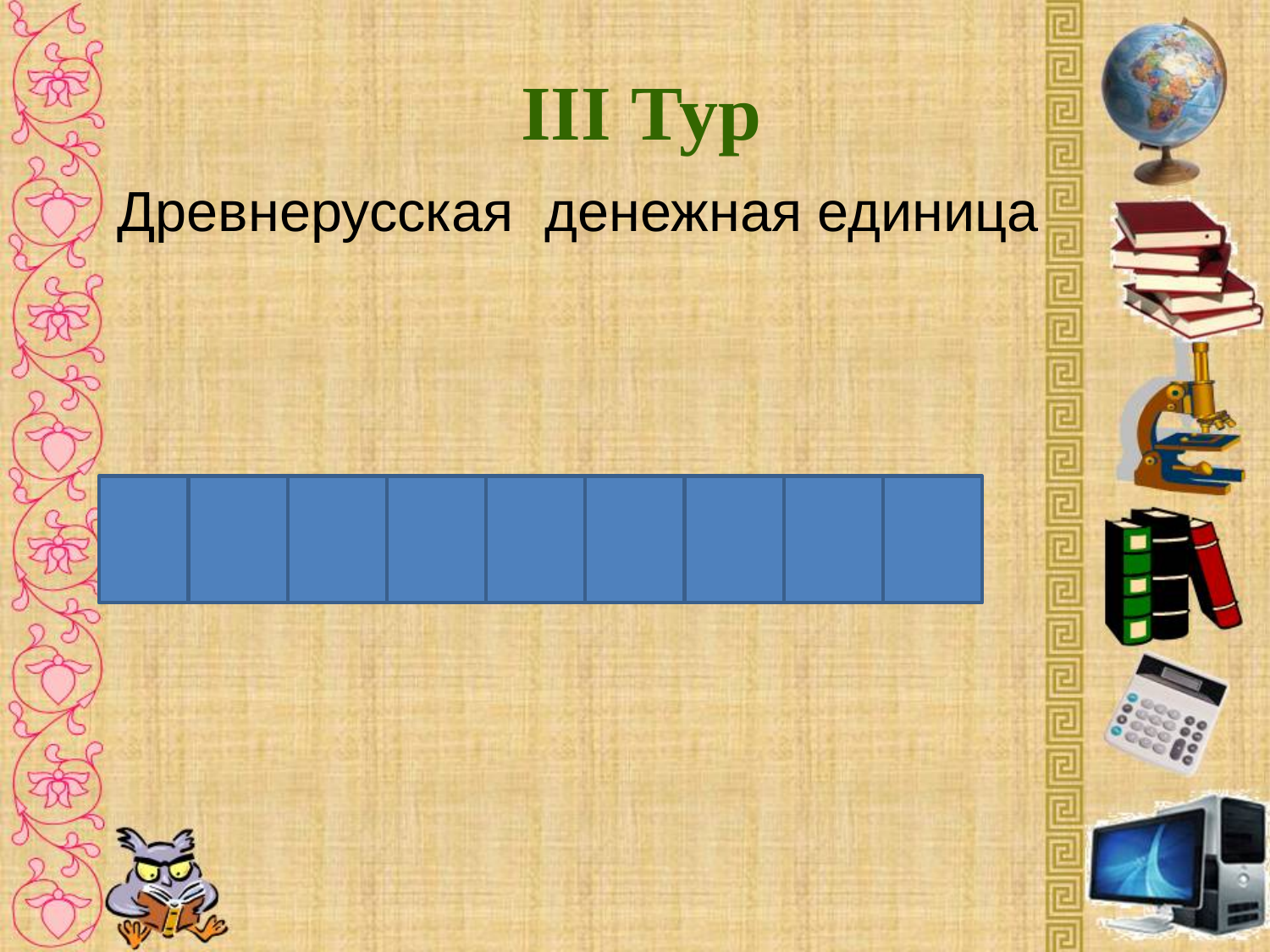

# III Тур
 Древнерусская  денежная единица

Г  р и в  е н  н и к